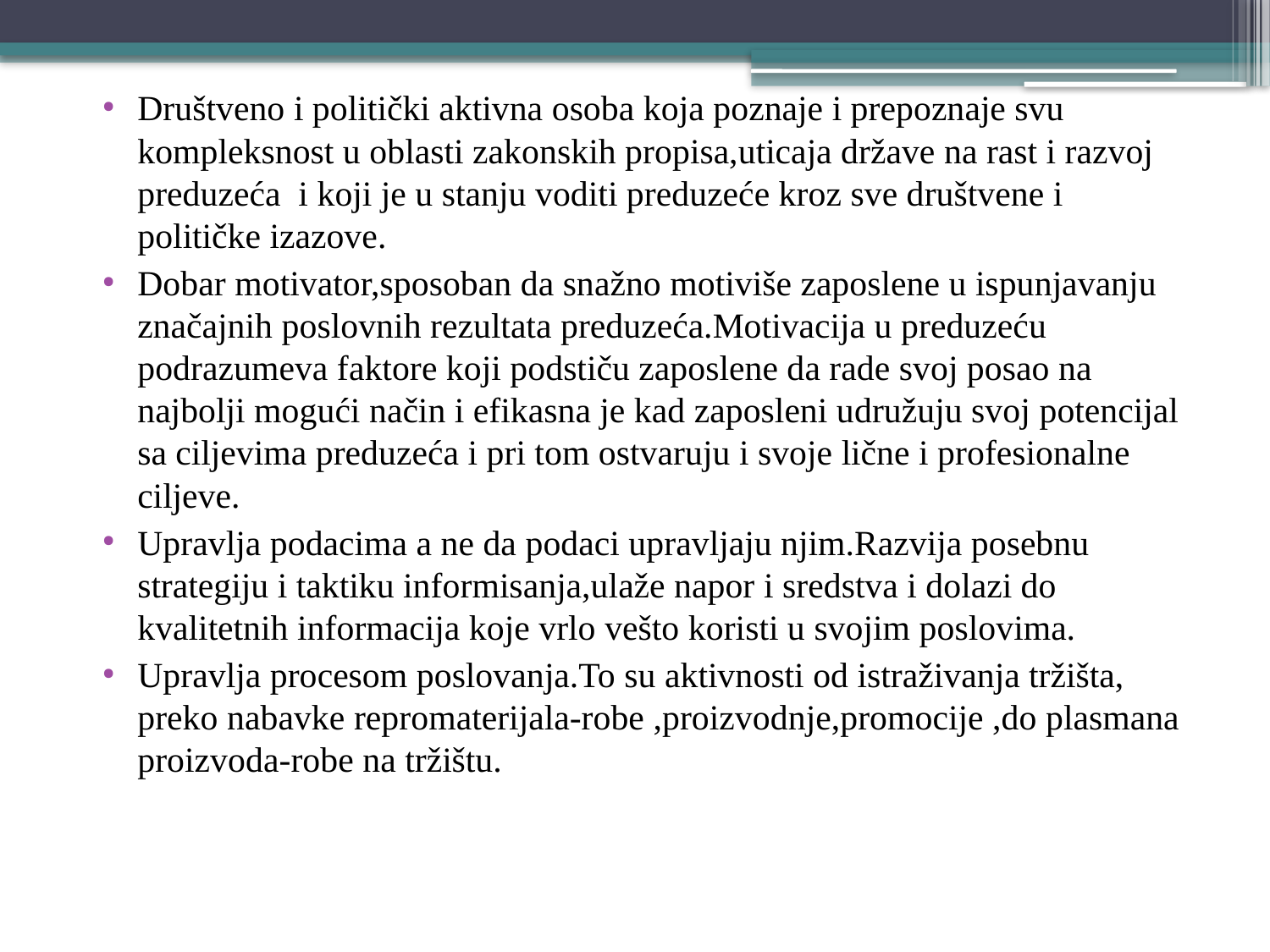

Društveno i politički aktivna osoba koja poznaje i prepoznaje svu kompleksnost u oblasti zakonskih propisa,uticaja države na rast i razvoj preduzeća  i koji je u stanju voditi preduzeće kroz sve društvene i političke izazove.
Dobar motivator,sposoban da snažno motiviše zaposlene u ispunjavanju značajnih poslovnih rezultata preduzeća.Motivacija u preduzeću podrazumeva faktore koji podstiču zaposlene da rade svoj posao na najbolji mogući način i efikasna je kad zaposleni udružuju svoj potencijal sa ciljevima preduzeća i pri tom ostvaruju i svoje lične i profesionalne ciljeve.
Upravlja podacima a ne da podaci upravljaju njim.Razvija posebnu strategiju i taktiku informisanja,ulaže napor i sredstva i dolazi do kvalitetnih informacija koje vrlo vešto koristi u svojim poslovima.
Upravlja procesom poslovanja.To su aktivnosti od istraživanja tržišta, preko nabavke repromaterijala-robe ,proizvodnje,promocije ,do plasmana proizvoda-robe na tržištu.